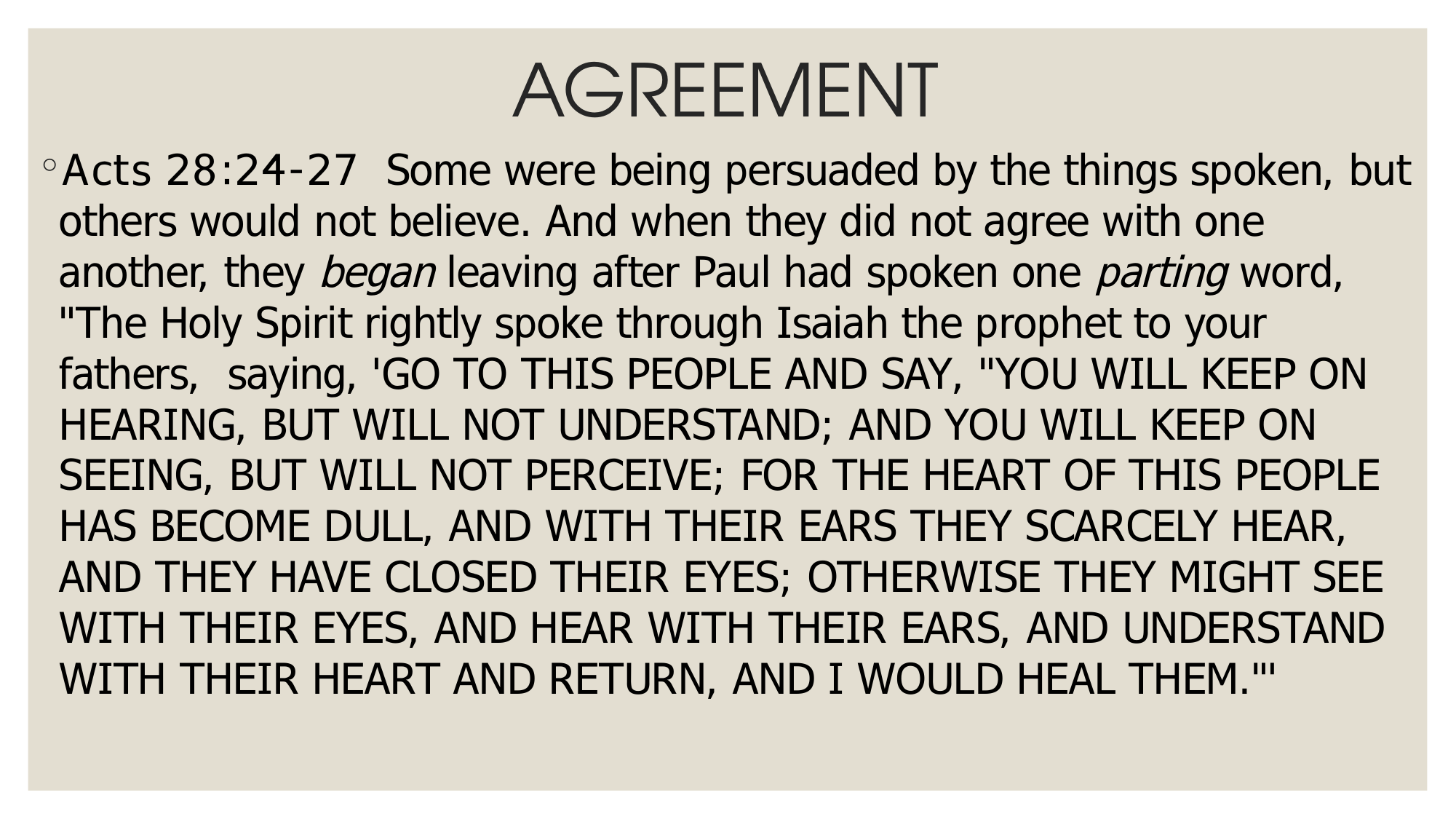

# AGREEMENT
Acts 28:24-27  Some were being persuaded by the things spoken, but others would not believe. And when they did not agree with one another, they began leaving after Paul had spoken one parting word, "The Holy Spirit rightly spoke through Isaiah the prophet to your fathers,  saying, 'GO TO THIS PEOPLE AND SAY, "YOU WILL KEEP ON HEARING, BUT WILL NOT UNDERSTAND; AND YOU WILL KEEP ON SEEING, BUT WILL NOT PERCEIVE; FOR THE HEART OF THIS PEOPLE HAS BECOME DULL, AND WITH THEIR EARS THEY SCARCELY HEAR, AND THEY HAVE CLOSED THEIR EYES; OTHERWISE THEY MIGHT SEE WITH THEIR EYES, AND HEAR WITH THEIR EARS, AND UNDERSTAND WITH THEIR HEART AND RETURN, AND I WOULD HEAL THEM."'